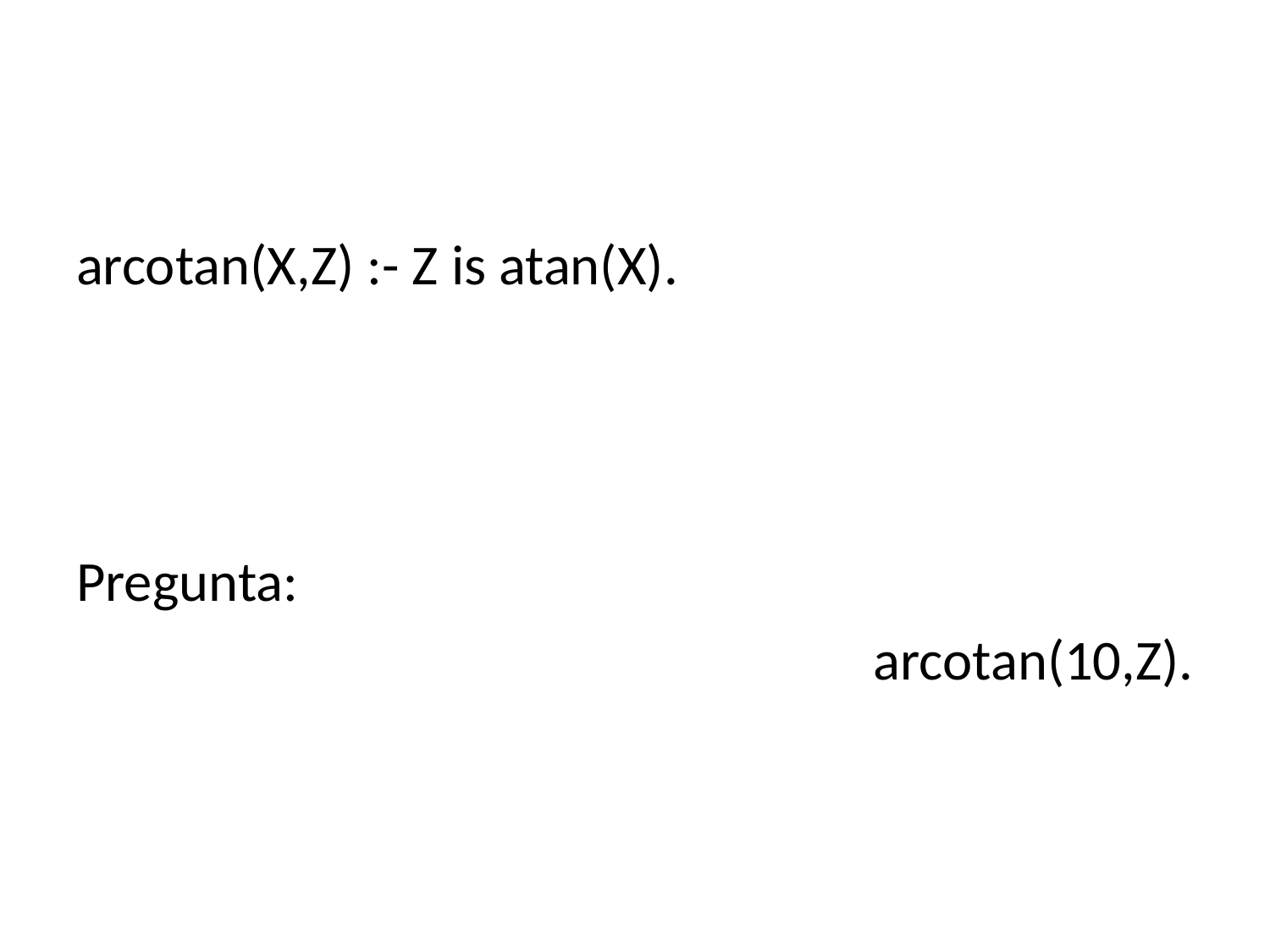

#
arcotan(X,Z) :- Z is atan(X).

Pregunta:
arcotan(10,Z).